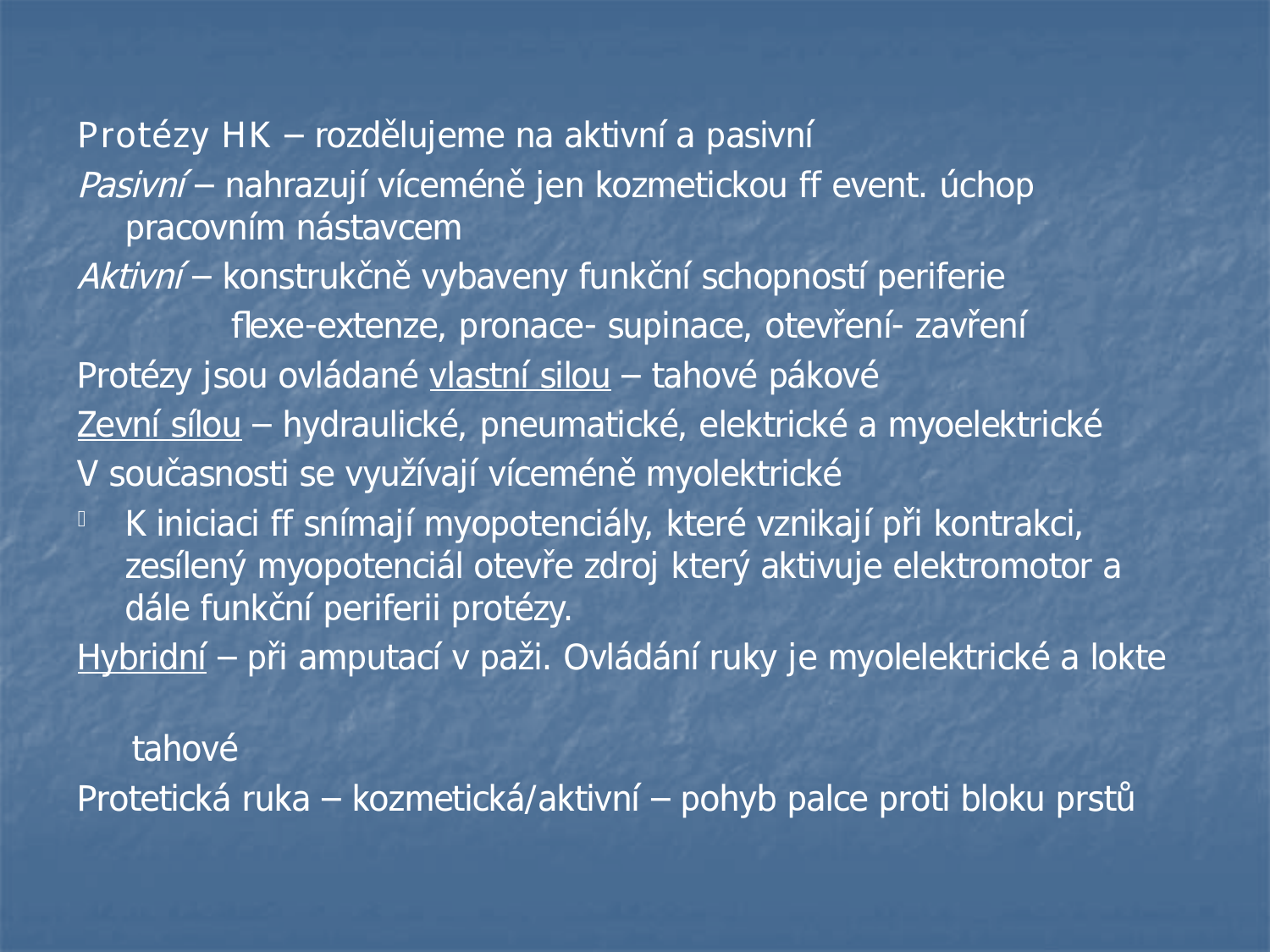

#
Protézy HK – rozdělujeme na aktivní a pasivní
Pasivní – nahrazují víceméně jen kozmetickou ff event. úchop pracovním nástavcem
Aktivní – konstrukčně vybaveny funkční schopností periferie
              flexe-extenze, pronace- supinace, otevření- zavření
Protézy jsou ovládané vlastní silou – tahové pákové
Zevní sílou – hydraulické, pneumatické, elektrické a myoelektrické
V současnosti se využívají víceméně myolektrické
K iniciaci ff snímají myopotenciály, které vznikají při kontrakci, zesílený myopotenciál otevře zdroj který aktivuje elektromotor a dále funkční periferii protézy.
Hybridní – při amputací v paži. Ovládání ruky je myolelektrické a lokte
     tahové
Protetická ruka – kozmetická/aktivní – pohyb palce proti bloku prstů